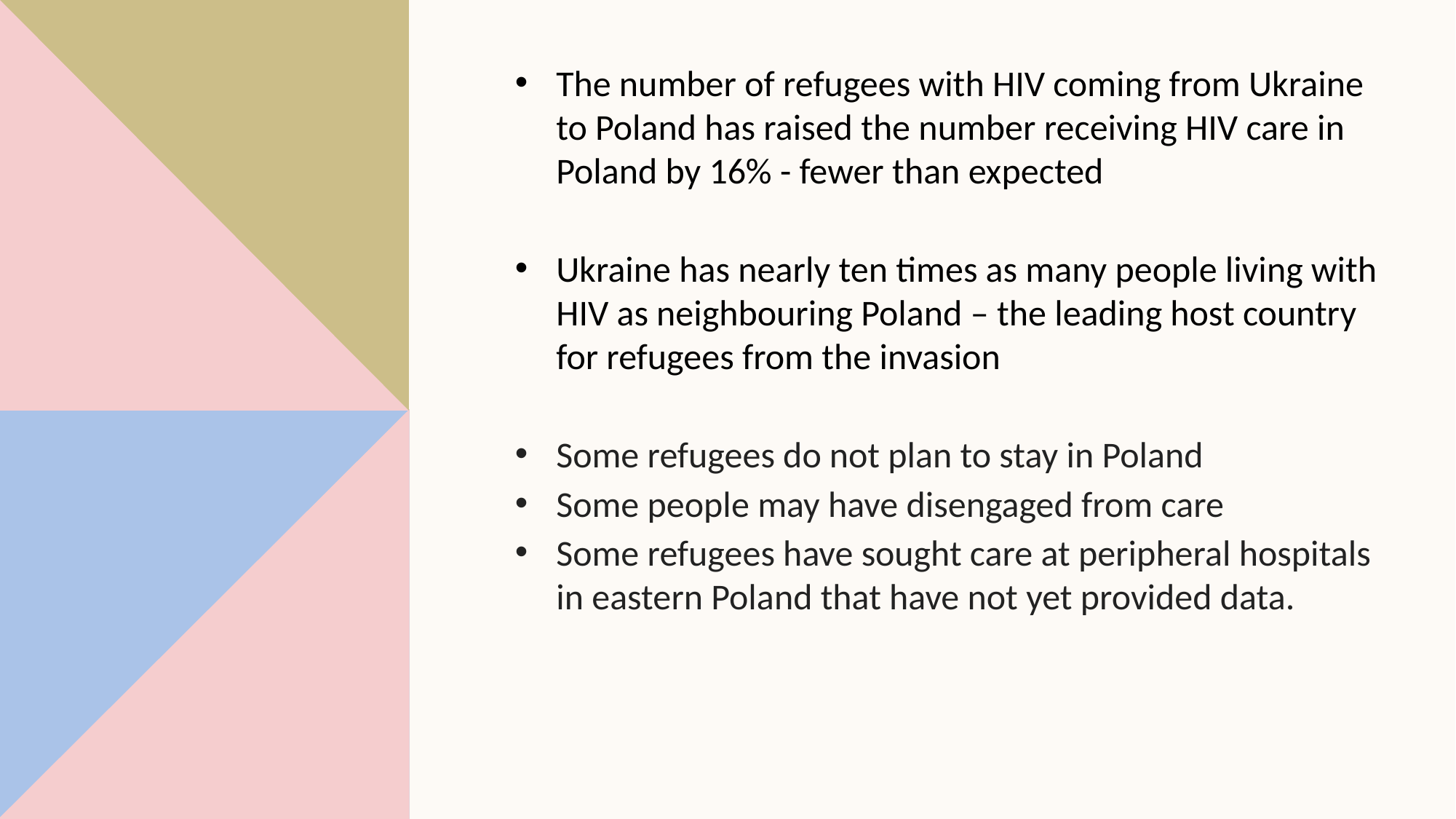

The number of refugees with HIV coming from Ukraine to Poland has raised the number receiving HIV care in Poland by 16% - fewer than expected

Ukraine has nearly ten times as many people living with HIV as neighbouring Poland – the leading host country for refugees from the invasion

Some refugees do not plan to stay in Poland
Some people may have disengaged from care
Some refugees have sought care at peripheral hospitals in eastern Poland that have not yet provided data.